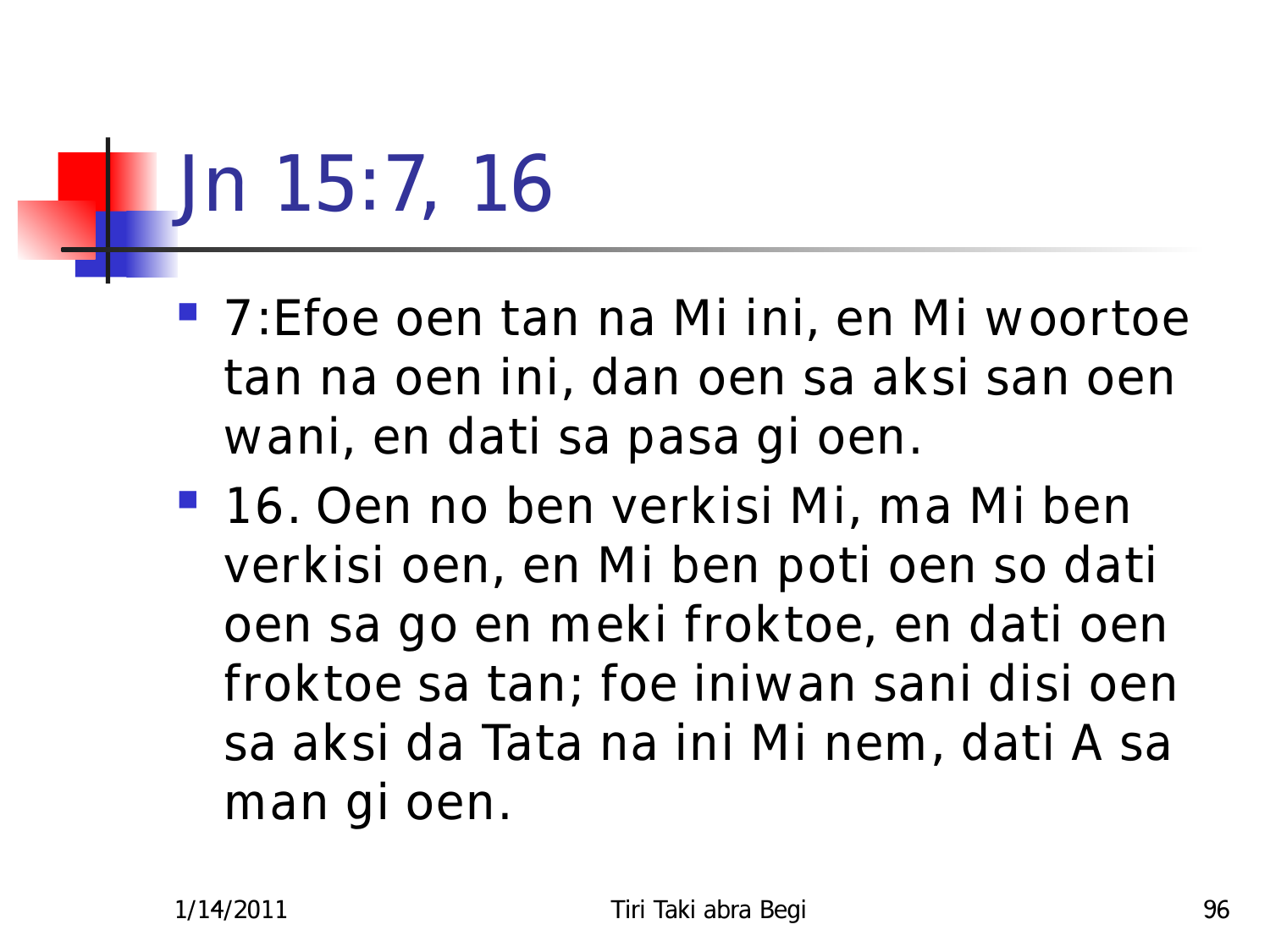

# Jn 15:7, 16
7:Efoe oen tan na Mi ini, en Mi woortoe tan na oen ini, dan oen sa aksi san oen wani, en dati sa pasa gi oen.
16. Oen no ben verkisi Mi, ma Mi ben verkisi oen, en Mi ben poti oen so dati oen sa go en meki froktoe, en dati oen froktoe sa tan; foe iniwan sani disi oen sa aksi da Tata na ini Mi nem, dati A sa man gi oen.
1/14/2011
Tiri Taki abra Begi
96